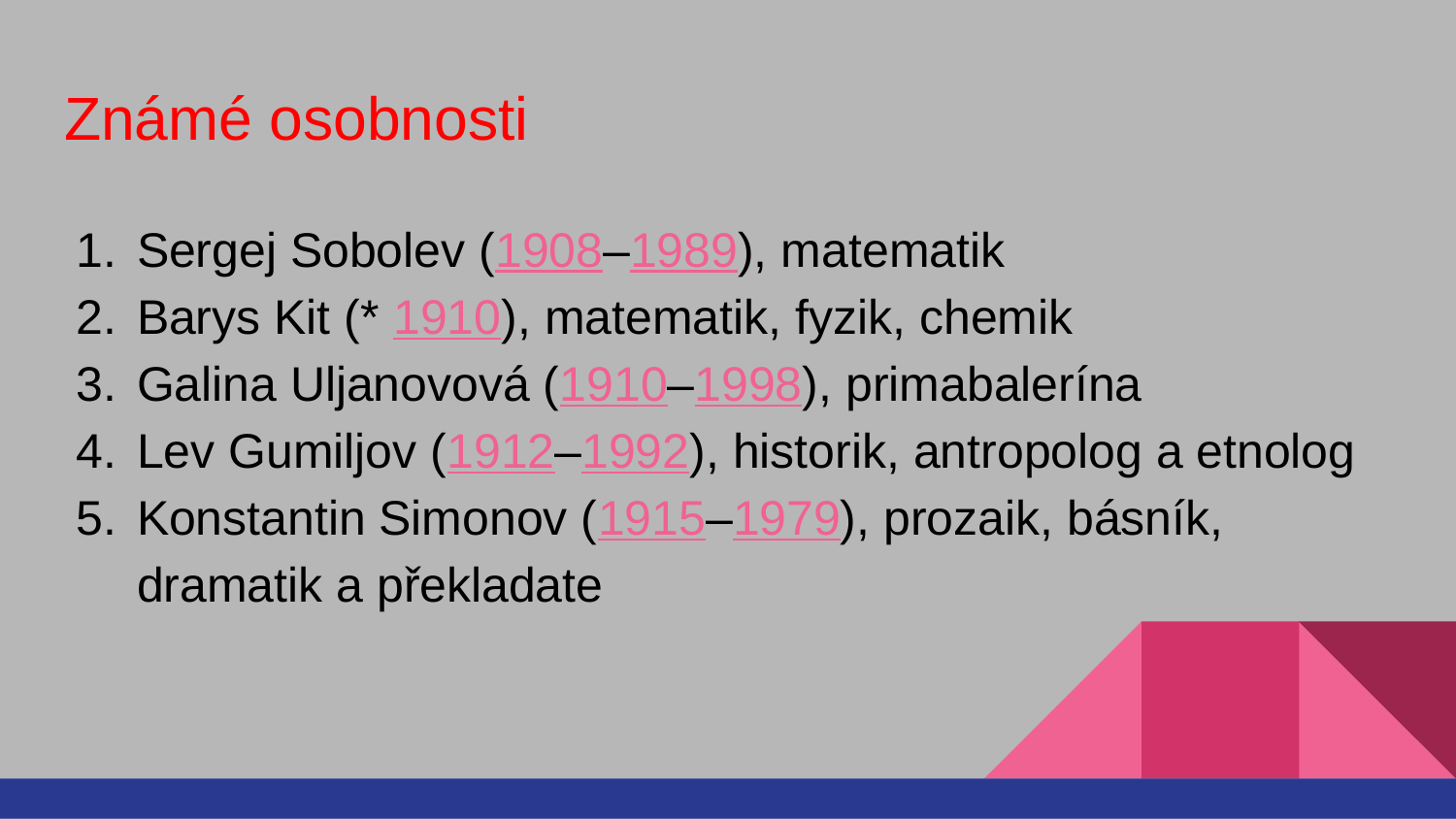

# Známé osobnosti
Sergej Sobolev (1908–1989), matematik
Barys Kit (* 1910), matematik, fyzik, chemik
Galina Uljanovová (1910–1998), primabalerína
Lev Gumiljov (1912–1992), historik, antropolog a etnolog
Konstantin Simonov (1915–1979), prozaik, básník, dramatik a překladate